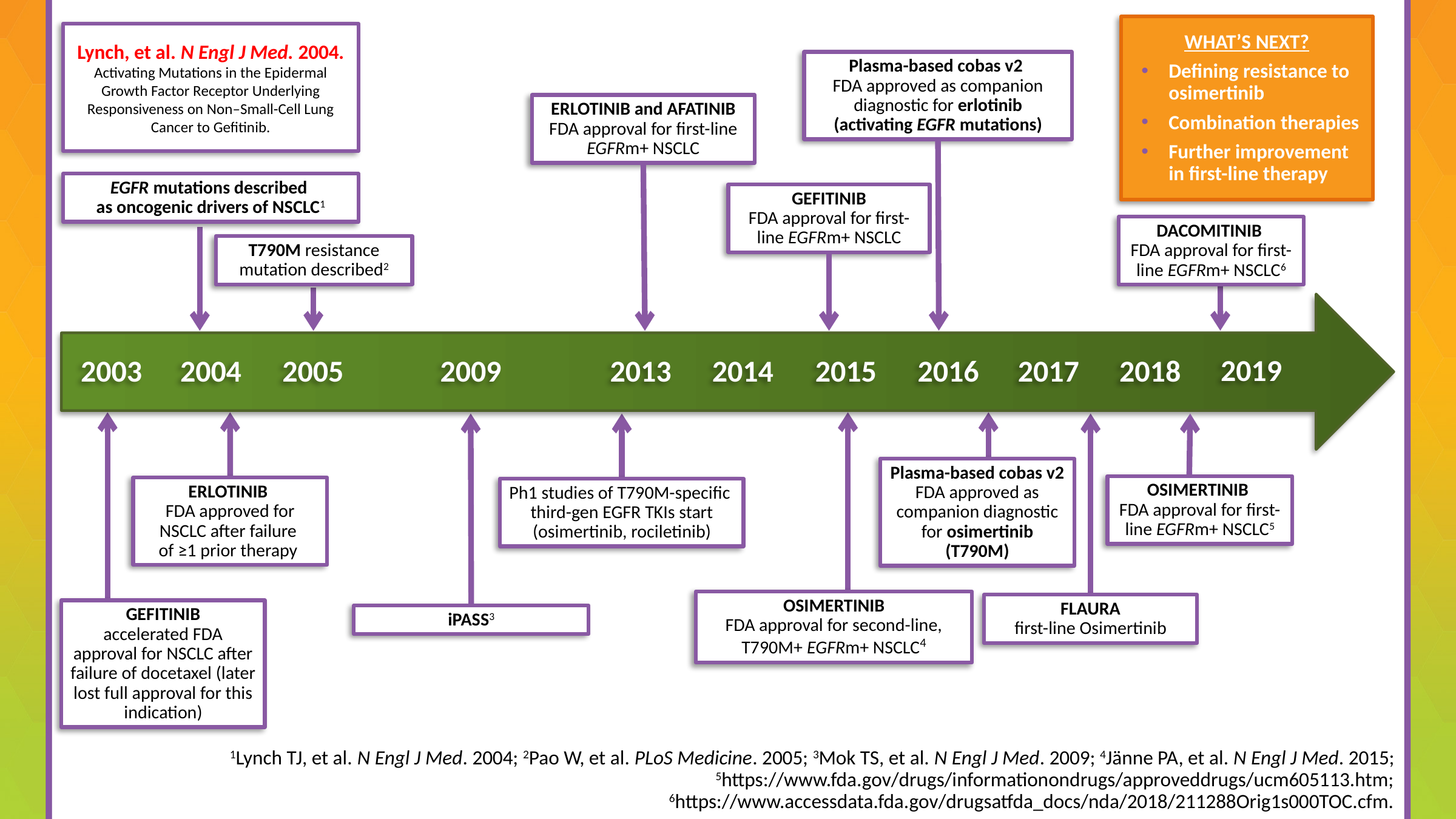

WHAT’S NEXT?
Defining resistance to osimertinib
Combination therapies
Further improvement in first-line therapy
Lynch, et al. N Engl J Med. 2004.
Activating Mutations in the Epidermal Growth Factor Receptor Underlying Responsiveness on Non–Small-Cell Lung Cancer to Gefitinib.
Plasma-based cobas v2
FDA approved as companion diagnostic for erlotinib (activating EGFR mutations)
ERLOTINIB and AFATINIB FDA approval for first-line EGFRm+ NSCLC
EGFR mutations described
as oncogenic drivers of NSCLC1
GEFITINIB
FDA approval for first-line EGFRm+ NSCLC
DACOMITINIB
FDA approval for first-line EGFRm+ NSCLC6
T790M resistance mutation described2

2019
2018
2003
2004
2005
2013
2014
2015
2016
2017
2009
Plasma-based cobas v2 FDA approved as companion diagnostic for osimertinib (T790M)
OSIMERTINIB
FDA approval for first-line EGFRm+ NSCLC5
ERLOTINIB
FDA approved for NSCLC after failure
of ≥1 prior therapy
Ph1 studies of T790M-specific  third-gen EGFR TKIs start (osimertinib, rociletinib)
OSIMERTINIB
FDA approval for second-line, T790M+ EGFRm+ NSCLC4
FLAURA
first-line Osimertinib
GEFITINIB
accelerated FDA approval for NSCLC after failure of docetaxel (later lost full approval for this indication)
iPASS3
1Lynch TJ, et al. N Engl J Med. 2004; 2Pao W, et al. PLoS Medicine. 2005; 3Mok TS, et al. N Engl J Med. 2009; 4Jänne PA, et al. N Engl J Med. 2015; 5https://www.fda.gov/drugs/informationondrugs/approveddrugs/ucm605113.htm; 6https://www.accessdata.fda.gov/drugsatfda_docs/nda/2018/211288Orig1s000TOC.cfm.